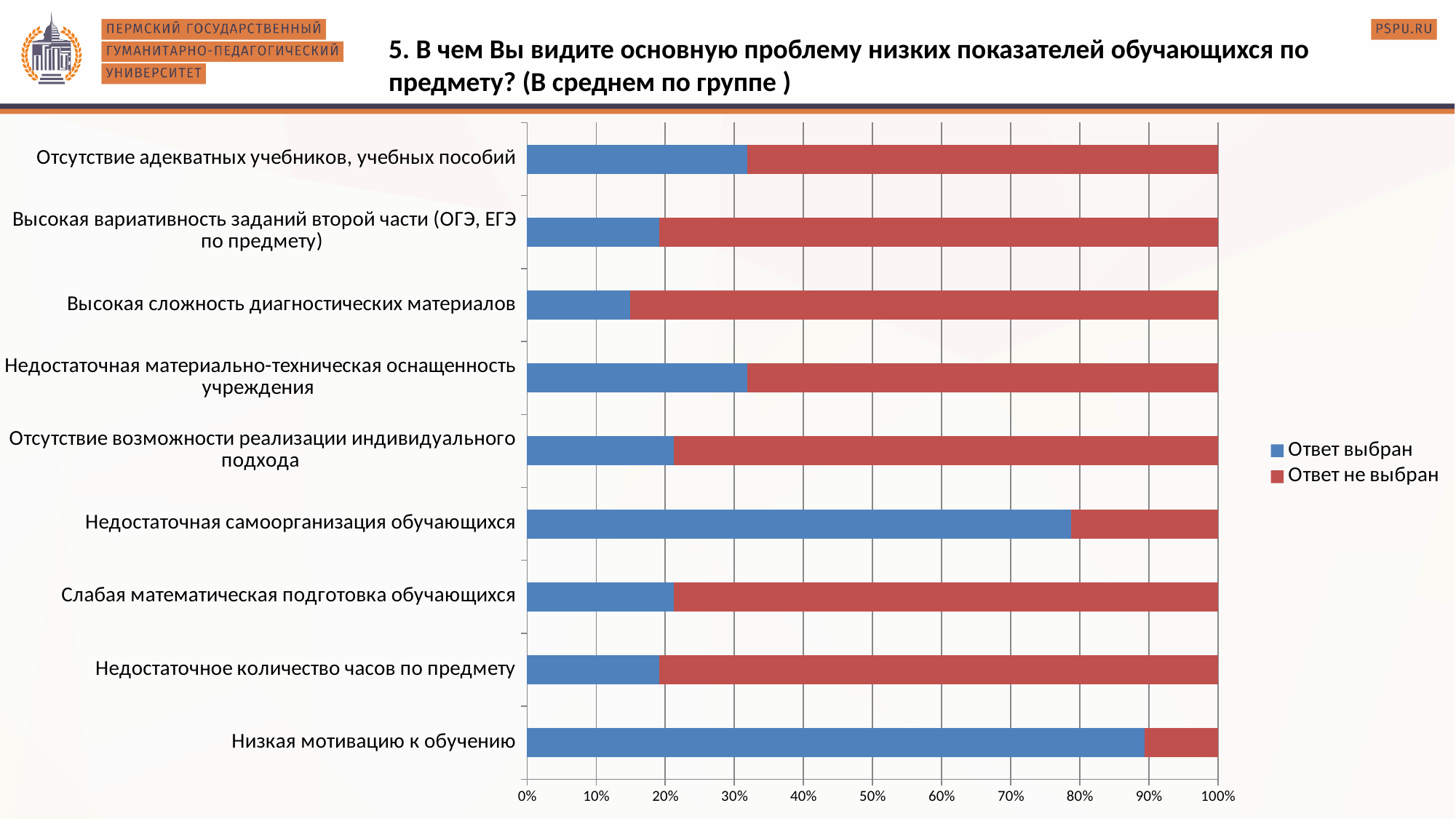

5. В чем Вы видите основную проблему низких показателей обучающихся по предмету? (В среднем по группе )

### Chart

| Category | Ответ выбран | Ответ не выбран |
|---|---|---|
|  Низкая мотивацию к обучению | 42.0 | 5.0 |
|  Недостаточное количество часов по предмету | 9.0 | 38.0 |
|  Слабая математическая подготовка обучающихся | 10.0 | 37.0 |
|  Недостаточная самоорганизация обучающихся | 37.0 | 10.0 |
|  Отсутствие возможности реализации индивидуального подхода | 10.0 | 37.0 |
|  Недостаточная материально-техническая оснащенность учреждения | 15.0 | 32.0 |
|  Высокая сложность диагностических материалов | 7.0 | 40.0 |
|  Высокая вариативность заданий второй части (ОГЭ, ЕГЭ по предмету) | 9.0 | 38.0 |
|  Отсутствие адекватных учебников, учебных пособий | 15.0 | 32.0 |